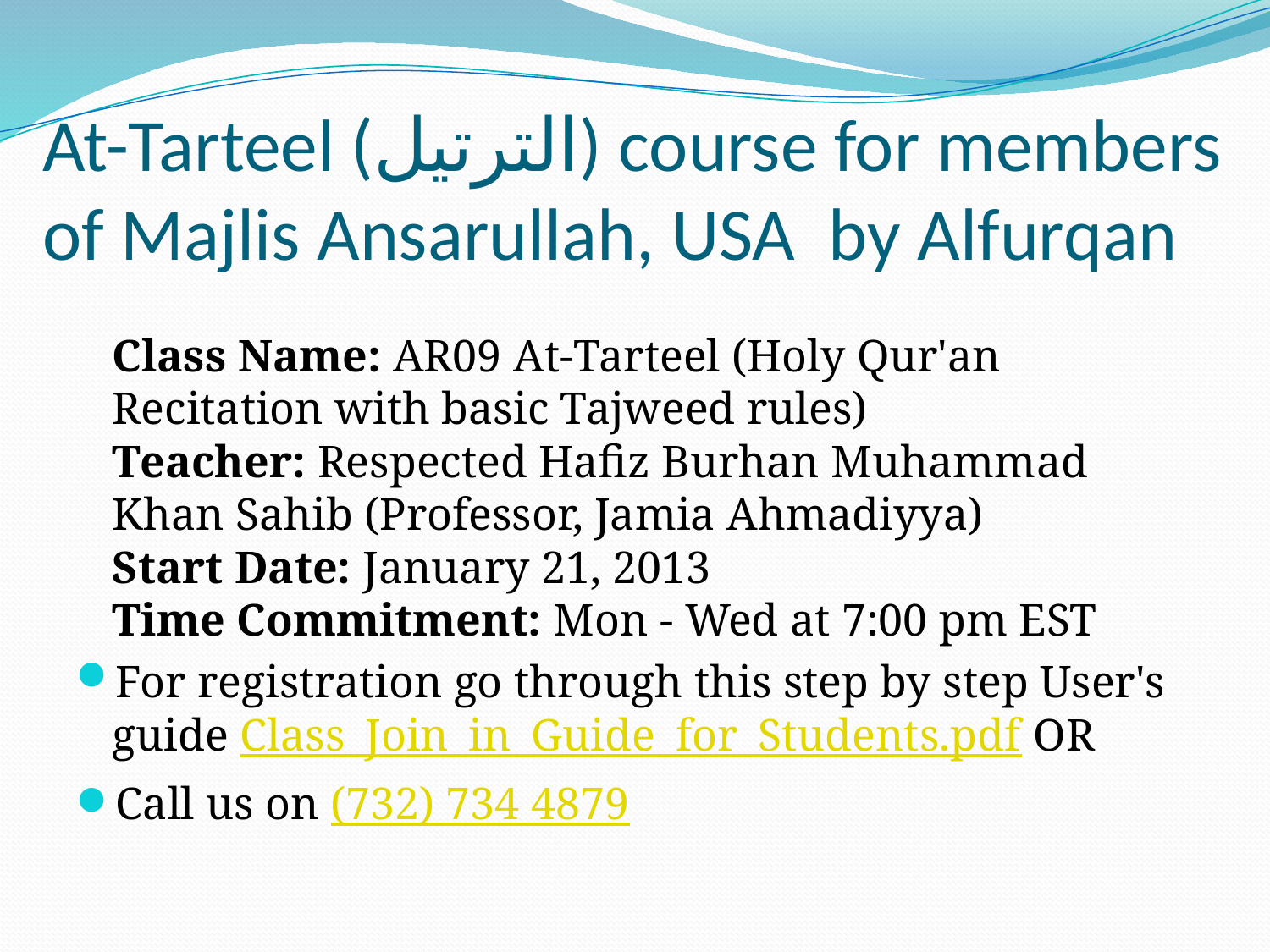

# At-Tarteel (الترتیل) course for members of Majlis Ansarullah, USA  by Alfurqan
Class Name: AR09 At-Tarteel (Holy Qur'an Recitation with basic Tajweed rules)
Teacher: Respected Hafiz Burhan Muhammad Khan Sahib (Professor, Jamia Ahmadiyya)
Start Date: January 21, 2013
Time Commitment: Mon - Wed at 7:00 pm EST
For registration go through this step by step User's guide Class_Join_in_Guide_for_Students.pdf OR
Call us on (732) 734 4879